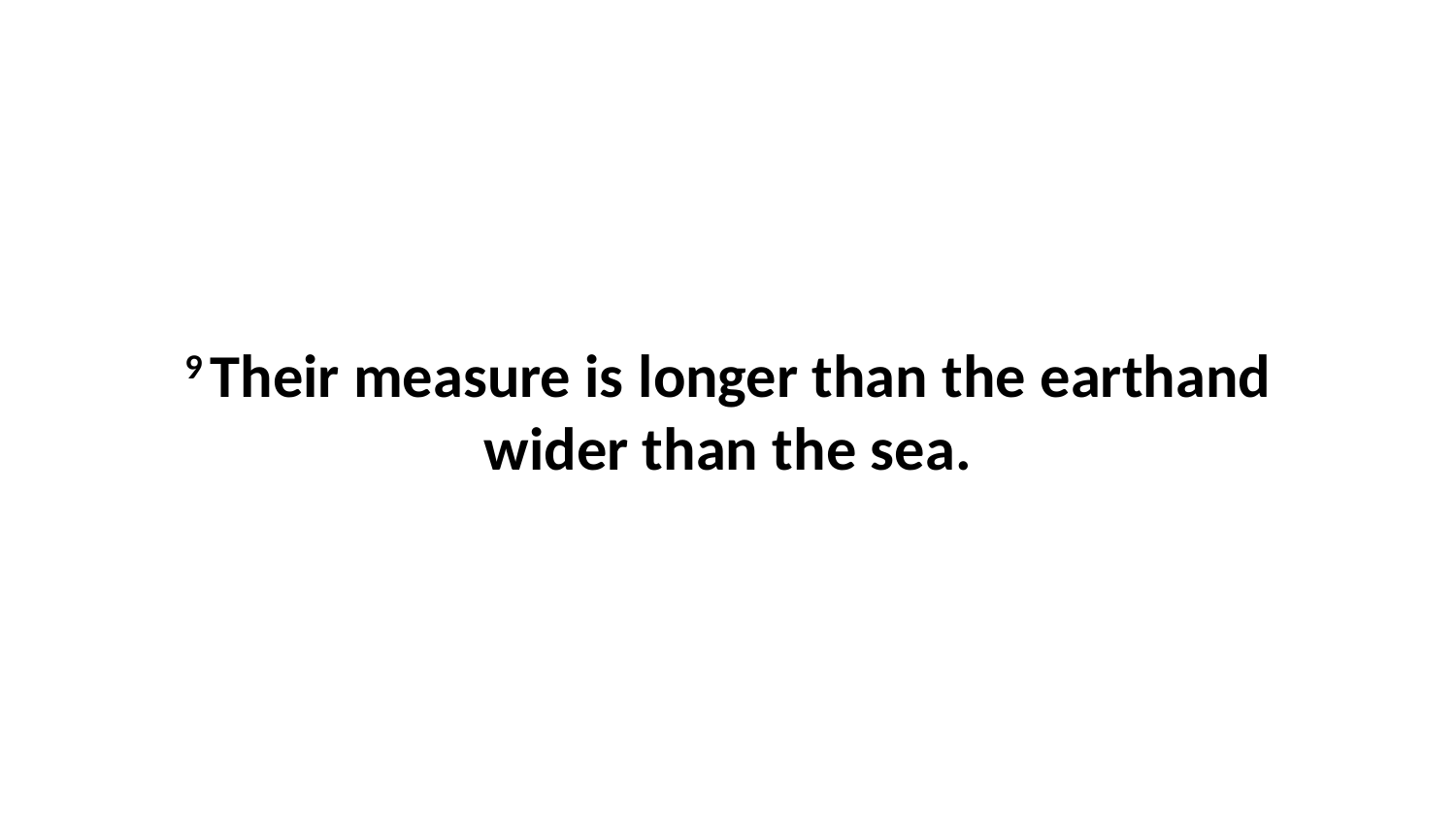

9 Their measure is longer than the earthand wider than the sea.